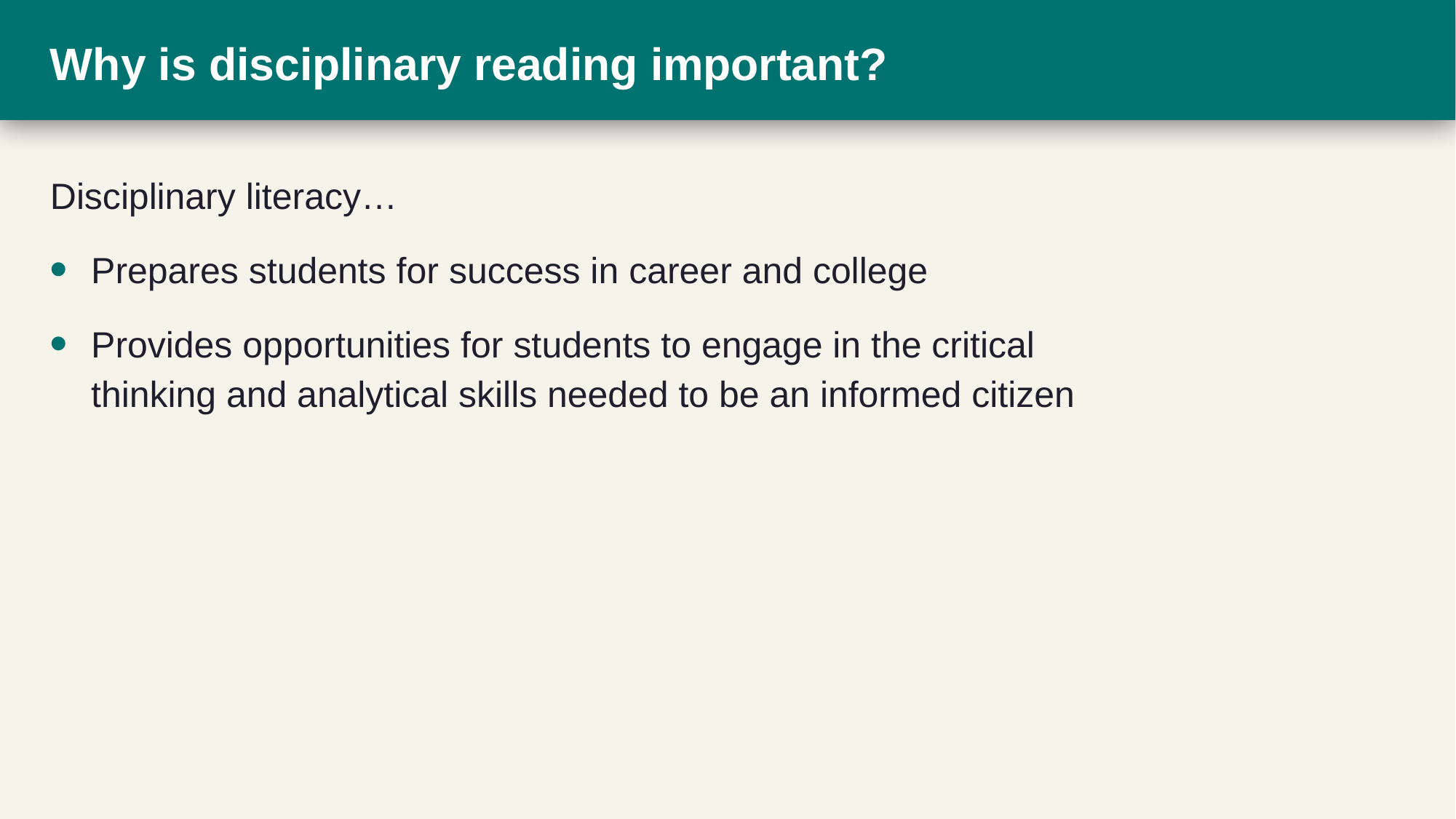

# Why is disciplinary reading important?
Disciplinary literacy…
Prepares students for success in career and college
Provides opportunities for students to engage in the critical thinking and analytical skills needed to be an informed citizen